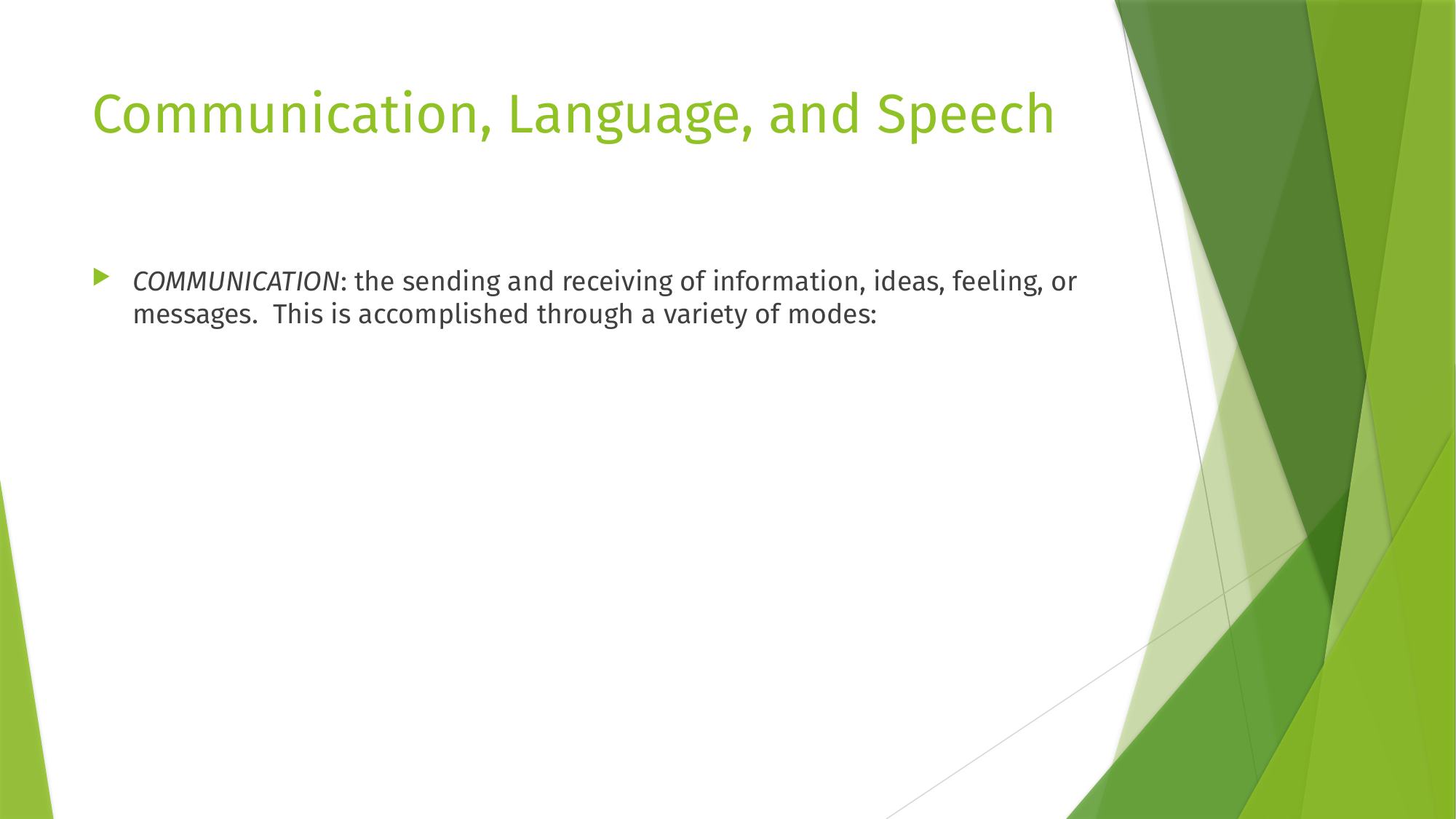

# Communication, Language, and Speech
COMMUNICATION: the sending and receiving of information, ideas, feeling, or messages.  This is accomplished through a variety of modes: